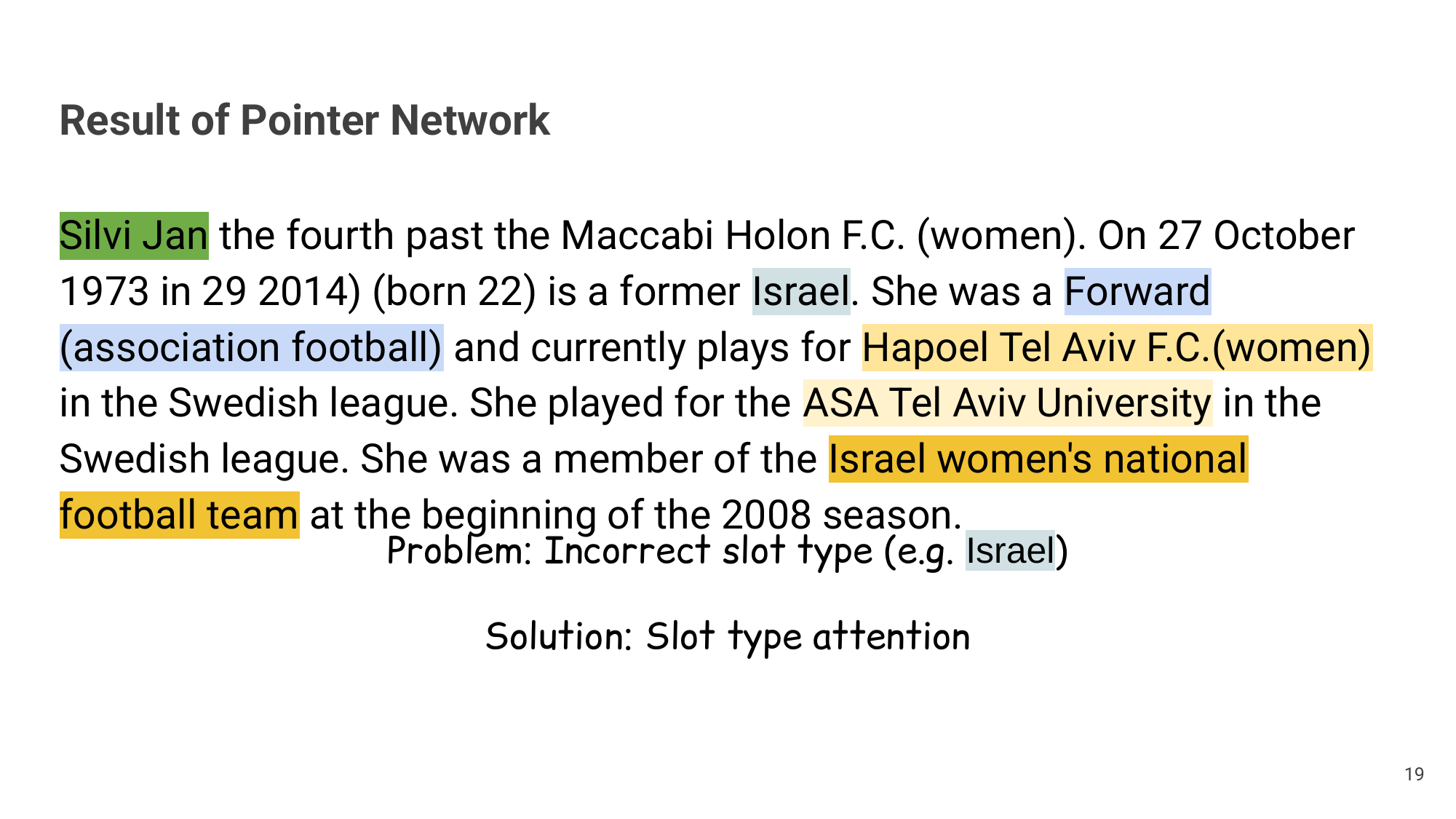

# Result of Pointer Network
Silvi Jan the fourth past the Maccabi Holon F.C. (women). On 27 October 1973 in 29 2014) (born 22) is a former Israel. She was a Forward (association football) and currently plays for Hapoel Tel Aviv F.C.(women) in the Swedish league. She played for the ASA Tel Aviv University in the Swedish league. She was a member of the Israel women's national football team at the beginning of the 2008 season.
Problem: Incorrect slot type (e.g. Israel)
Solution: Slot type attention
19